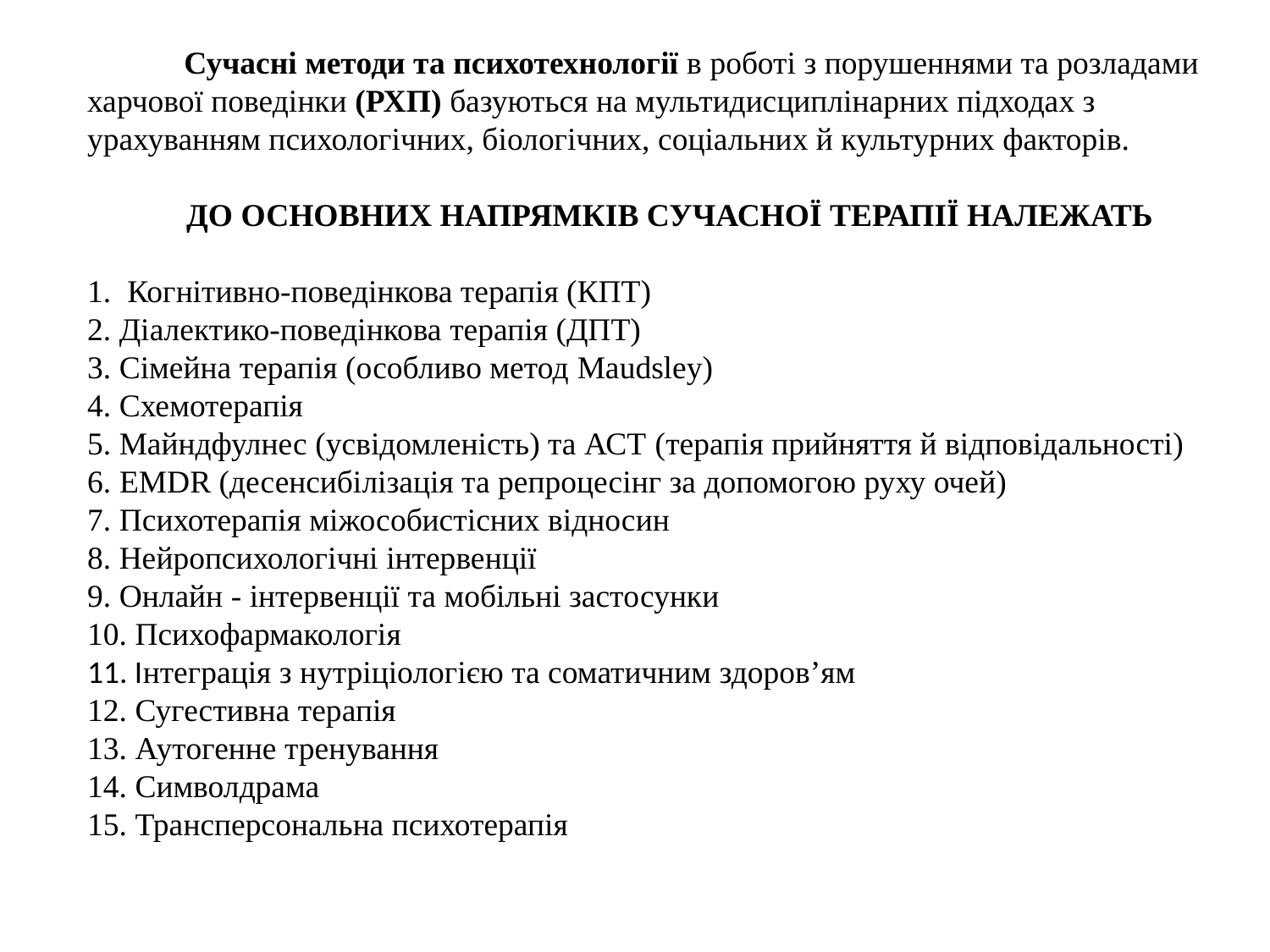

Сучасні методи та психотехнології в роботі з порушеннями та розладами харчової поведінки (РХП) базуються на мультидисциплінарних підходах з урахуванням психологічних, біологічних, соціальних й культурних факторів.

ДО ОСНОВНИХ НАПРЯМКІВ СУЧАСНОЇ ТЕРАПІЇ НАЛЕЖАТЬ

1.  Когнітивно-поведінкова терапія (КПТ)
2. Діалектико-поведінкова терапія (ДПТ)
3. Сімейна терапія (особливо метод Maudsley)
4. Схемотерапія
5. Майндфулнес (усвідомленість) та АСТ (терапія прийняття й відповідальності)
6. EMDR (десенсибілізація та репроцесінг за допомогою руху очей)
7. Психотерапія міжособистісних відносин
8. Нейропсихологічні інтервенції
9. Онлайн - інтервенції та мобільні застосунки
10. Психофармакологія
11. Інтеграція з нутріціологією та соматичним здоров’ям
12. Сугестивна терапія
13. Аутогенне тренування
14. Символдрама
15. Трансперсональна психотерапія